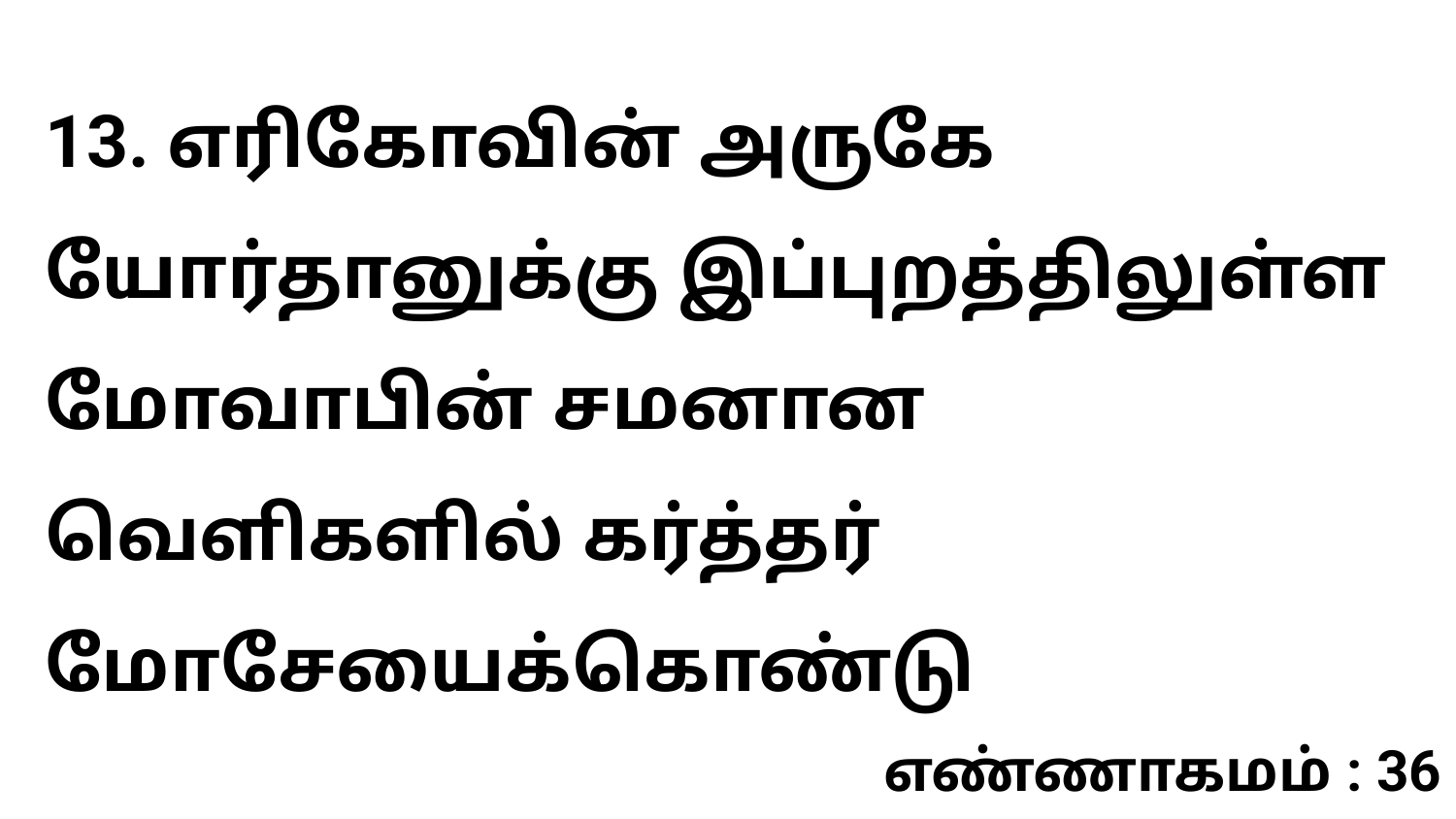

13. எரிகோவின் அருகே யோர்தானுக்கு இப்புறத்திலுள்ள மோவாபின் சமனான வெளிகளில் கர்த்தர் மோசேயைக்கொண்டு
எண்ணாகமம் : 36